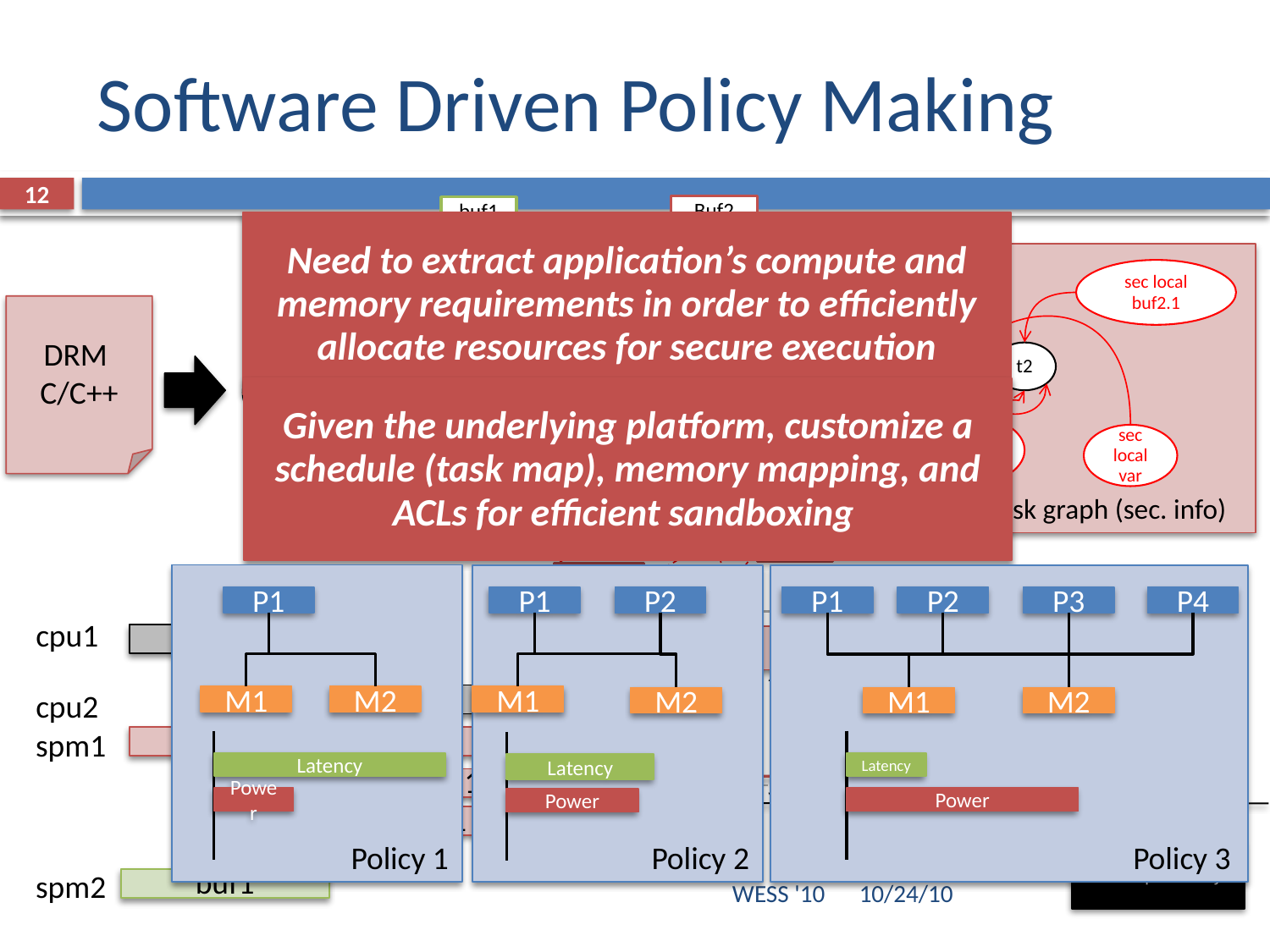

# Software Driven Policy Making
12
Buf2
buf1
Need to extract application’s compute and memory requirements in order to efficiently allocate resources for secure execution

unsec
buf1
sec local buf2.1
t1
t2
sec shared
Buf2.2
sec local var
t1
t2
Initial task graph
DRM
C/C++

t1
t2

var3

Given the underlying platform, customize a schedule (task map), memory mapping, and ACLs for efficient sandboxing
buf2
Buf2.1
buf1
t1
t2

Augmented task graph (sec. info)
var3
buf2.2

                       Policy 1

                       Policy 2

                                                Policy 3
P1
P1
P2
P1
P2
P3
P4
M2
M1
M1
M2
M1
M2
Latency
Latency
Latency
Power
Power
Power
Task C
t1
t2
Task D

CMP
CPUi
 Core
CPU1 Core
CPU2 Core
CPUn Core
DMA
SPMi
SPM1
SPM2
SPMn
Off-chip memory
cpu1

cpu2
t1
t2
spm1

spm2
Buf2.2
Buf2.1
var1
buf1

WESS '10
10/24/10